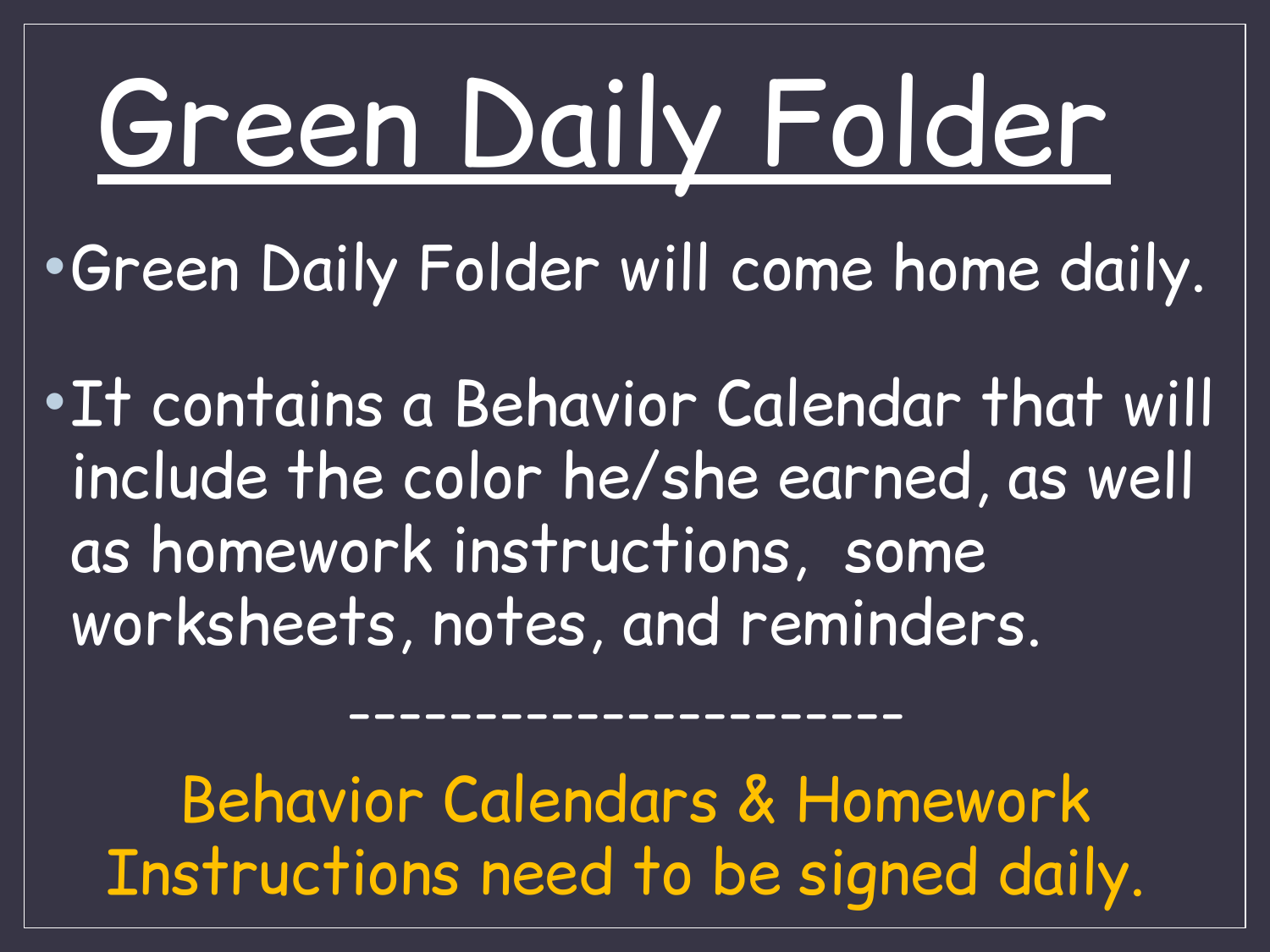

# Green Daily Folder
Green Daily Folder will come home daily.

It contains a Behavior Calendar that will include the color he/she earned, as well as homework instructions,  some worksheets, notes, and reminders.
----------------------
Behavior Calendars & Homework Instructions need to be signed daily.